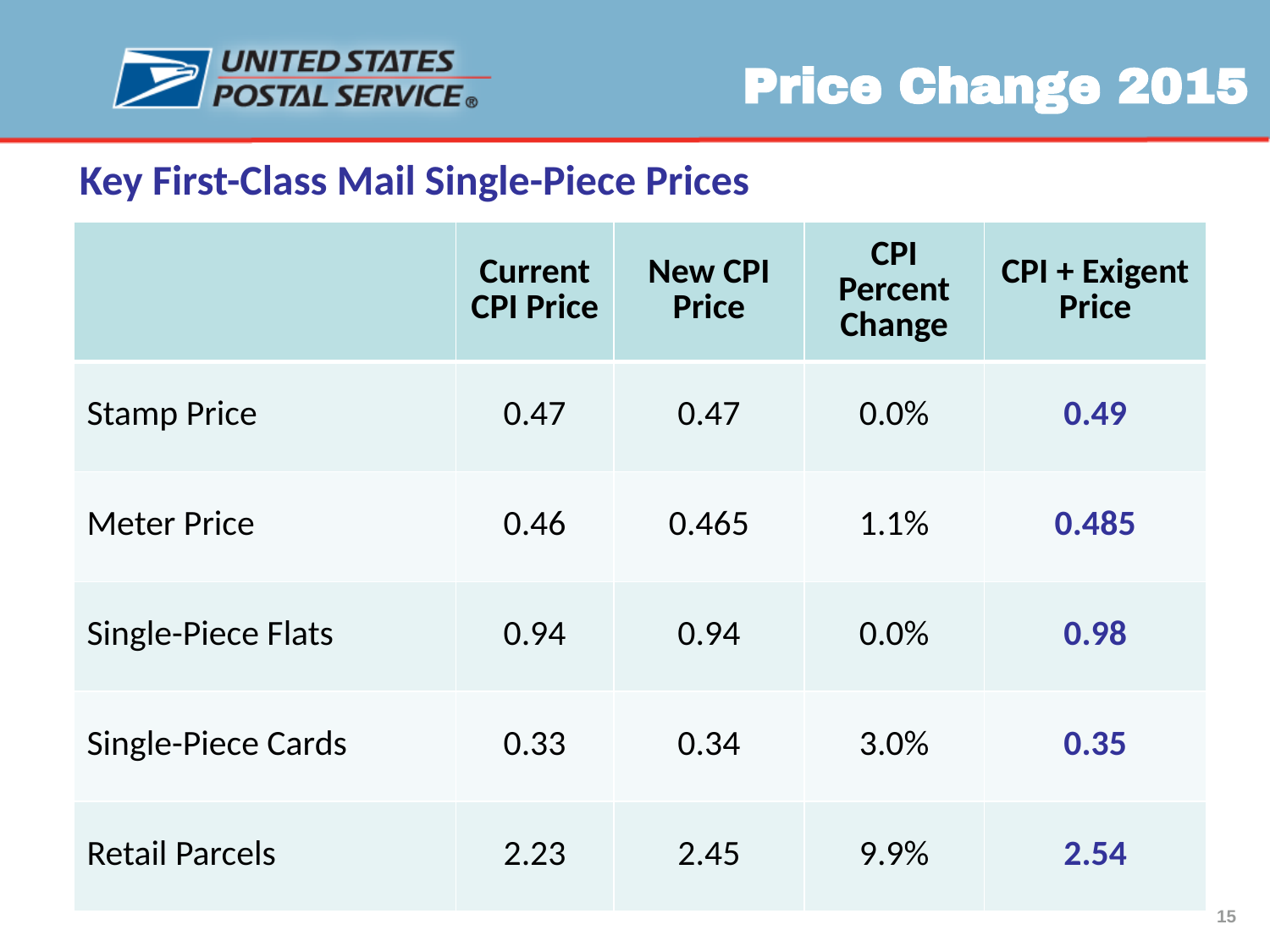

Key First-Class Mail Single-Piece Prices
|  | Current CPI Price | New CPI Price | CPI Percent Change | CPI + Exigent Price |
| --- | --- | --- | --- | --- |
| Stamp Price | 0.47 | 0.47 | 0.0% | 0.49 |
| Meter Price | 0.46 | 0.465 | 1.1% | 0.485 |
| Single-Piece Flats | 0.94 | 0.94 | 0.0% | 0.98 |
| Single-Piece Cards | 0.33 | 0.34 | 3.0% | 0.35 |
| Retail Parcels | 2.23 | 2.45 | 9.9% | 2.54 |
15